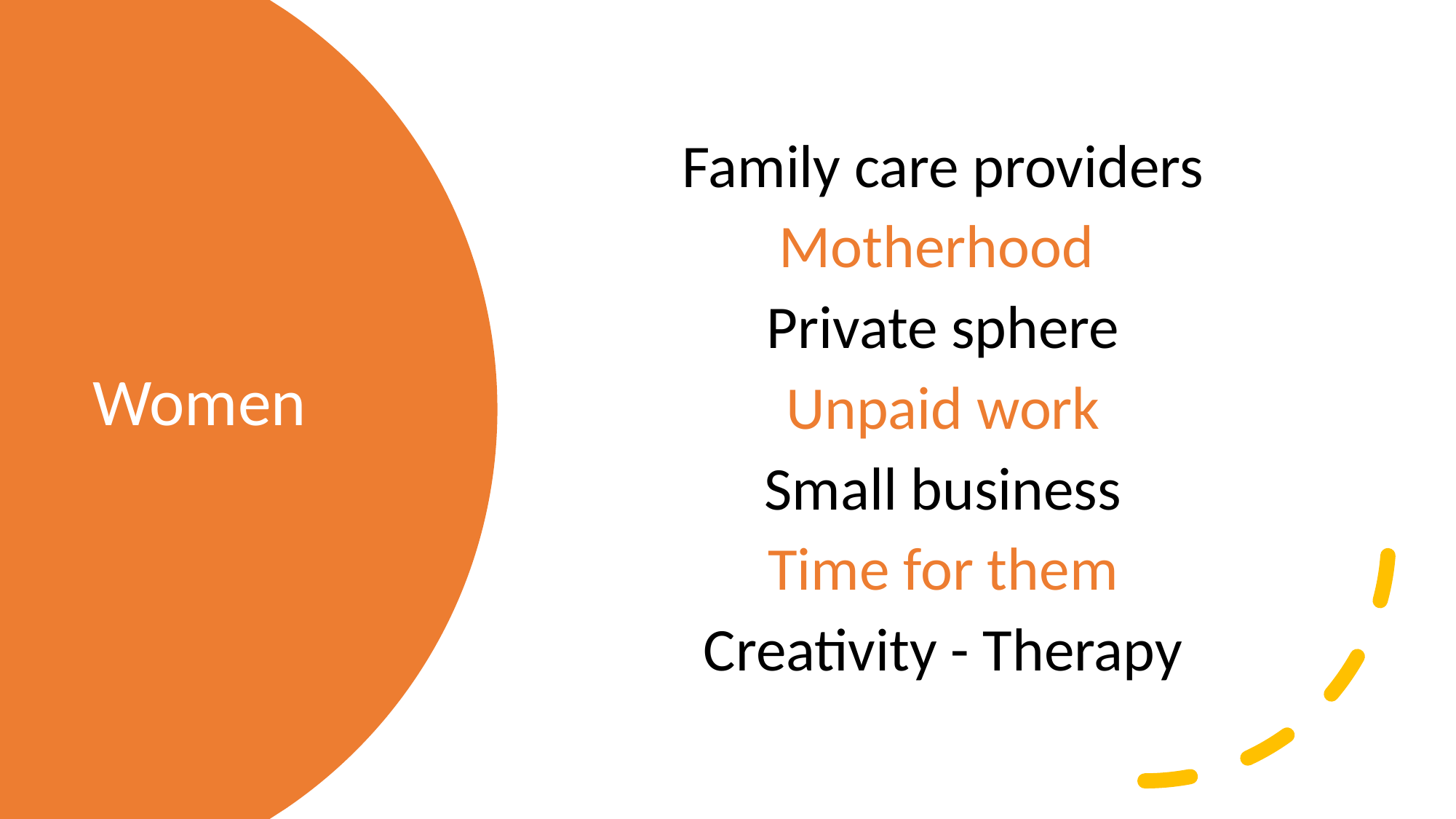

Family care providers
Motherhood
Private sphere
Unpaid work
Small business
Time for them
Creativity - Therapy

# Women